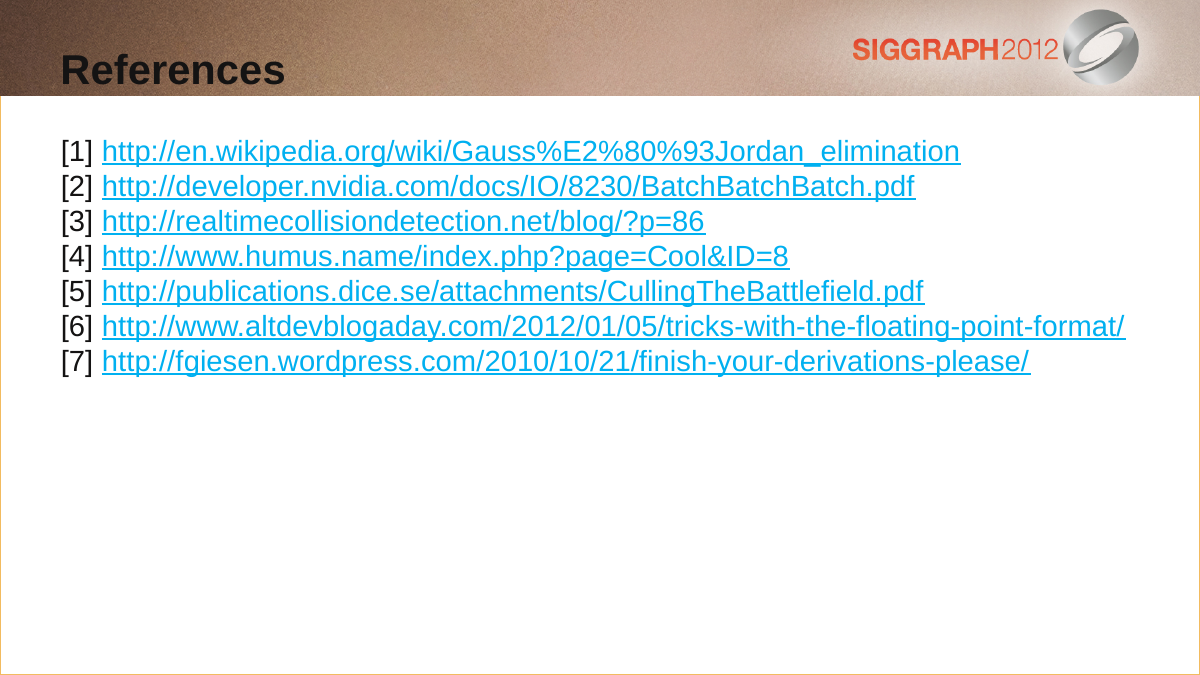

References
[1] http://en.wikipedia.org/wiki/Gauss%E2%80%93Jordan_elimination
[2] http://developer.nvidia.com/docs/IO/8230/BatchBatchBatch.pdf
[3] http://realtimecollisiondetection.net/blog/?p=86
[4] http://www.humus.name/index.php?page=Cool&ID=8
[5] http://publications.dice.se/attachments/CullingTheBattlefield.pdf
[6] http://www.altdevblogaday.com/2012/01/05/tricks-with-the-floating-point-format/
[7] http://fgiesen.wordpress.com/2010/10/21/finish-your-derivations-please/